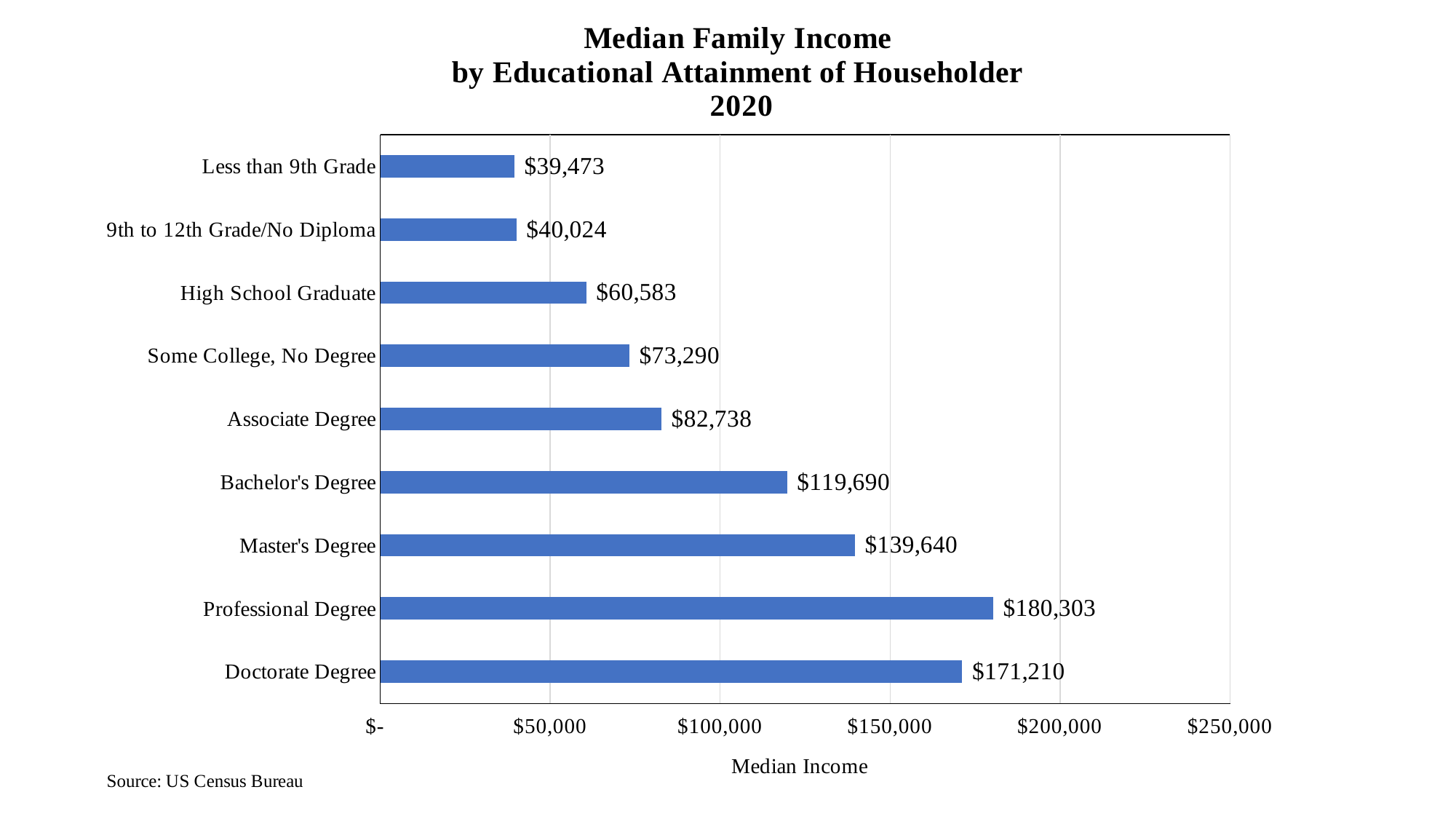

### Chart: Median Family Income
by Educational Attainment of Householder
2020

| Category |  |
|---|---|
| Less than 9th Grade | 39473.0 |
| 9th to 12th Grade/No Diploma | 40024.0 |
| High School Graduate | 60583.0 |
| Some College, No Degree | 73290.0 |
| Associate Degree | 82738.0 |
| Bachelor's Degree | 119690.0 |
| Master's Degree | 139640.0 |
| Professional Degree | 180303.0 |
| Doctorate Degree | 171210.0 |